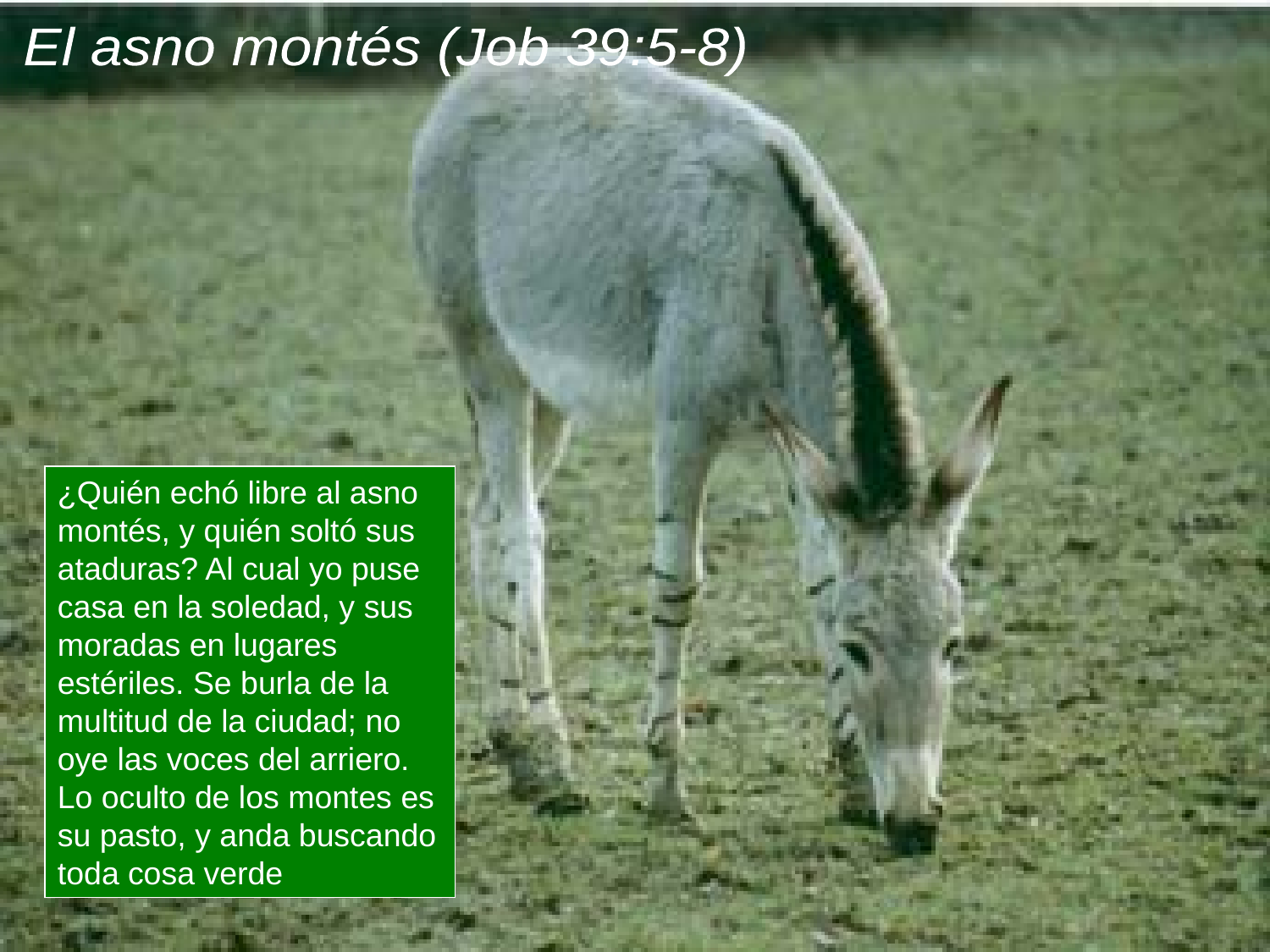

El asno montés (Job 39:5-8)
¿Quién echó libre al asno montés, y quién soltó sus ataduras? Al cual yo puse casa en la soledad, y sus moradas en lugares estériles. Se burla de la multitud de la ciudad; no oye las voces del arriero. Lo oculto de los montes es su pasto, y anda buscando toda cosa verde